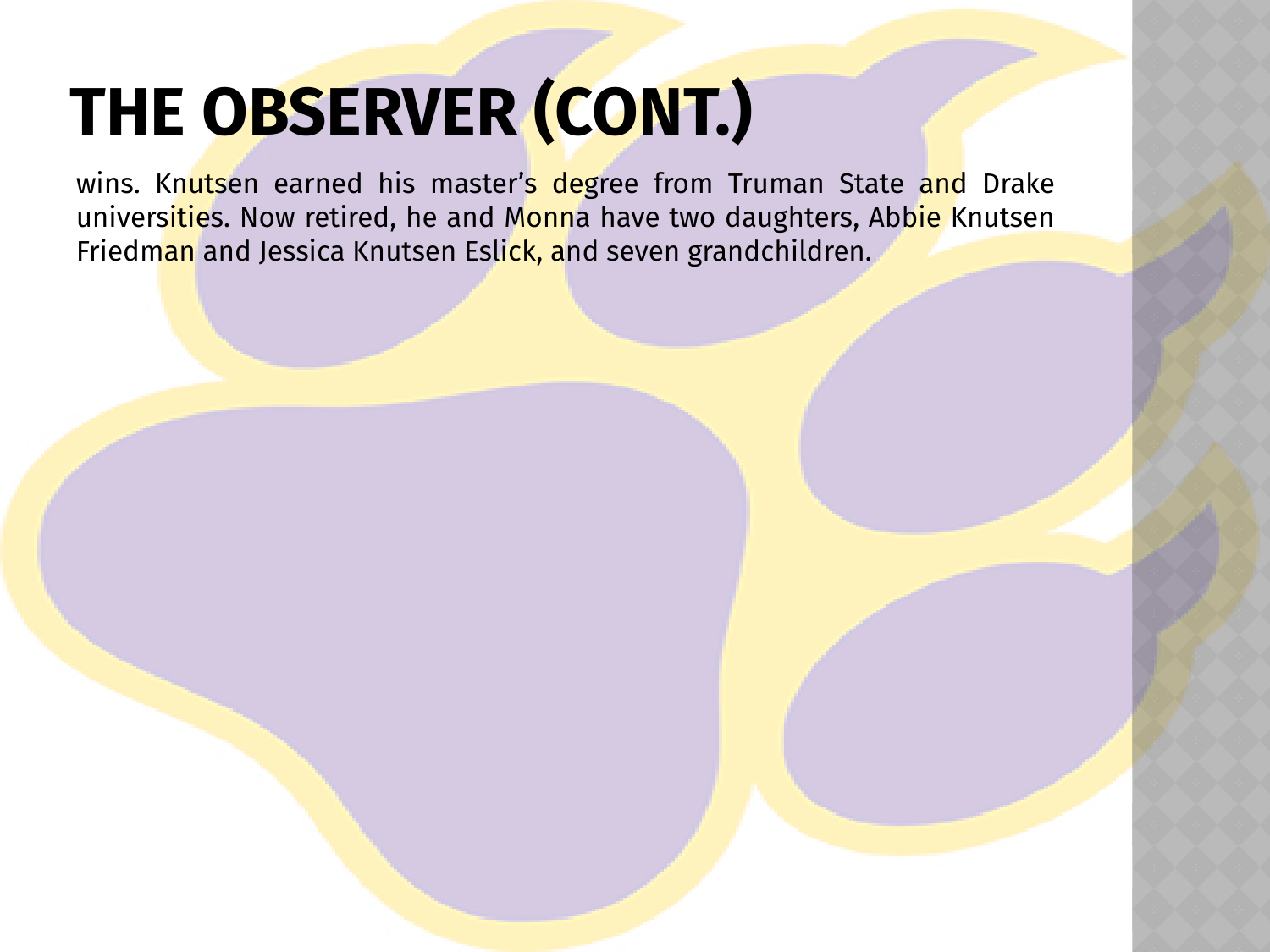

# The Observer (cont.)
wins. Knutsen earned his master’s degree from Truman State and Drake universities. Now retired, he and Monna have two daughters, Abbie Knutsen Friedman and Jessica Knutsen Eslick, and seven grandchildren.